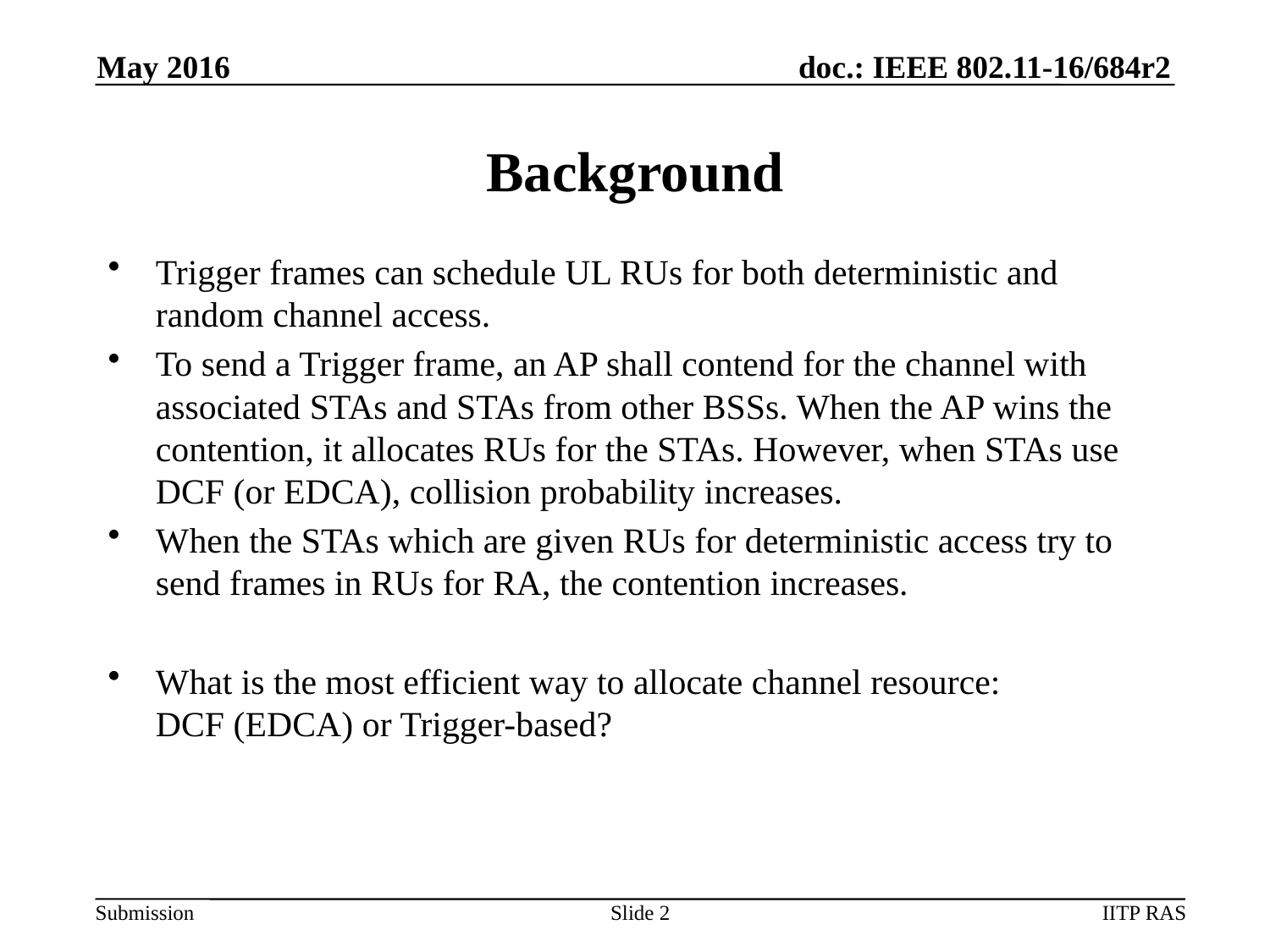

May 2016
# Background
Trigger frames can schedule UL RUs for both deterministic and random channel access.
To send a Trigger frame, an AP shall contend for the channel with associated STAs and STAs from other BSSs. When the AP wins the contention, it allocates RUs for the STAs. However, when STAs use DCF (or EDCA), collision probability increases.
When the STAs which are given RUs for deterministic access try to send frames in RUs for RA, the contention increases.

What is the most efficient way to allocate channel resource:
DCF (EDCA) or Trigger-based?
Slide 2
IITP RAS